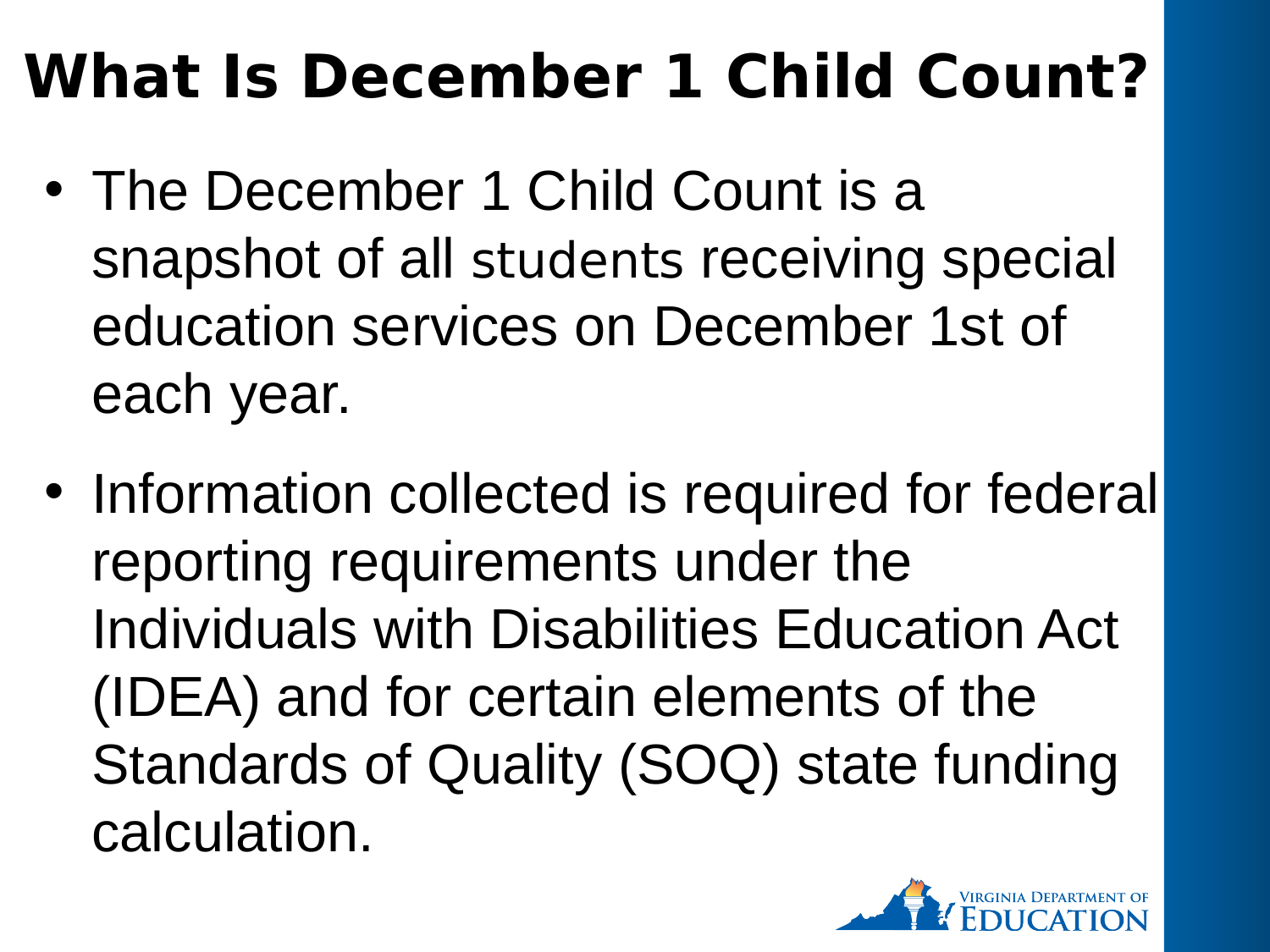

# What Is December 1 Child Count?
The December 1 Child Count is a snapshot of all students receiving special education services on December 1st of each year.
Information collected is required for federal reporting requirements under the Individuals with Disabilities Education Act (IDEA) and for certain elements of the Standards of Quality (SOQ) state funding calculation.